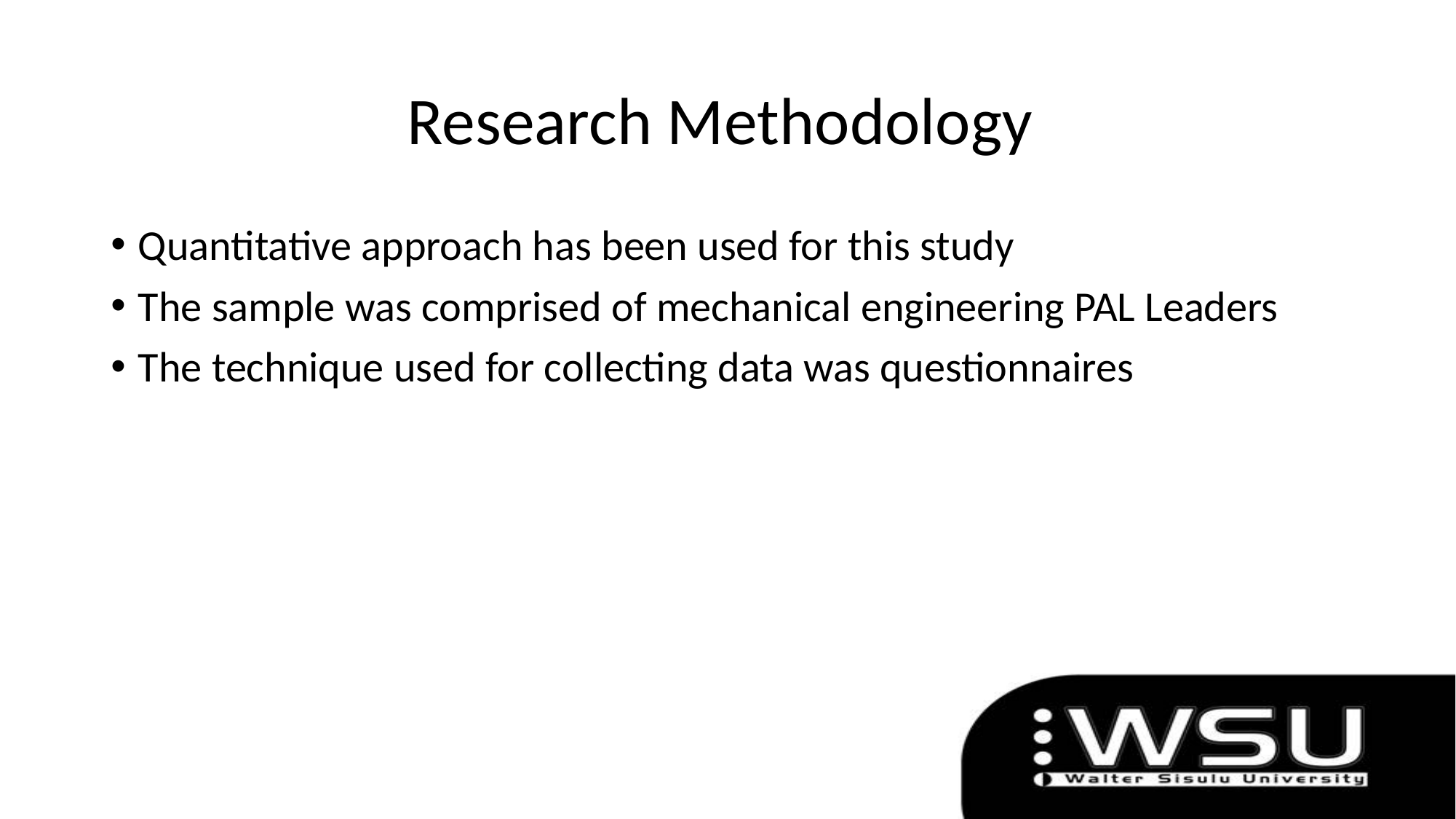

# Research Methodology
Quantitative approach has been used for this study
The sample was comprised of mechanical engineering PAL Leaders
The technique used for collecting data was questionnaires